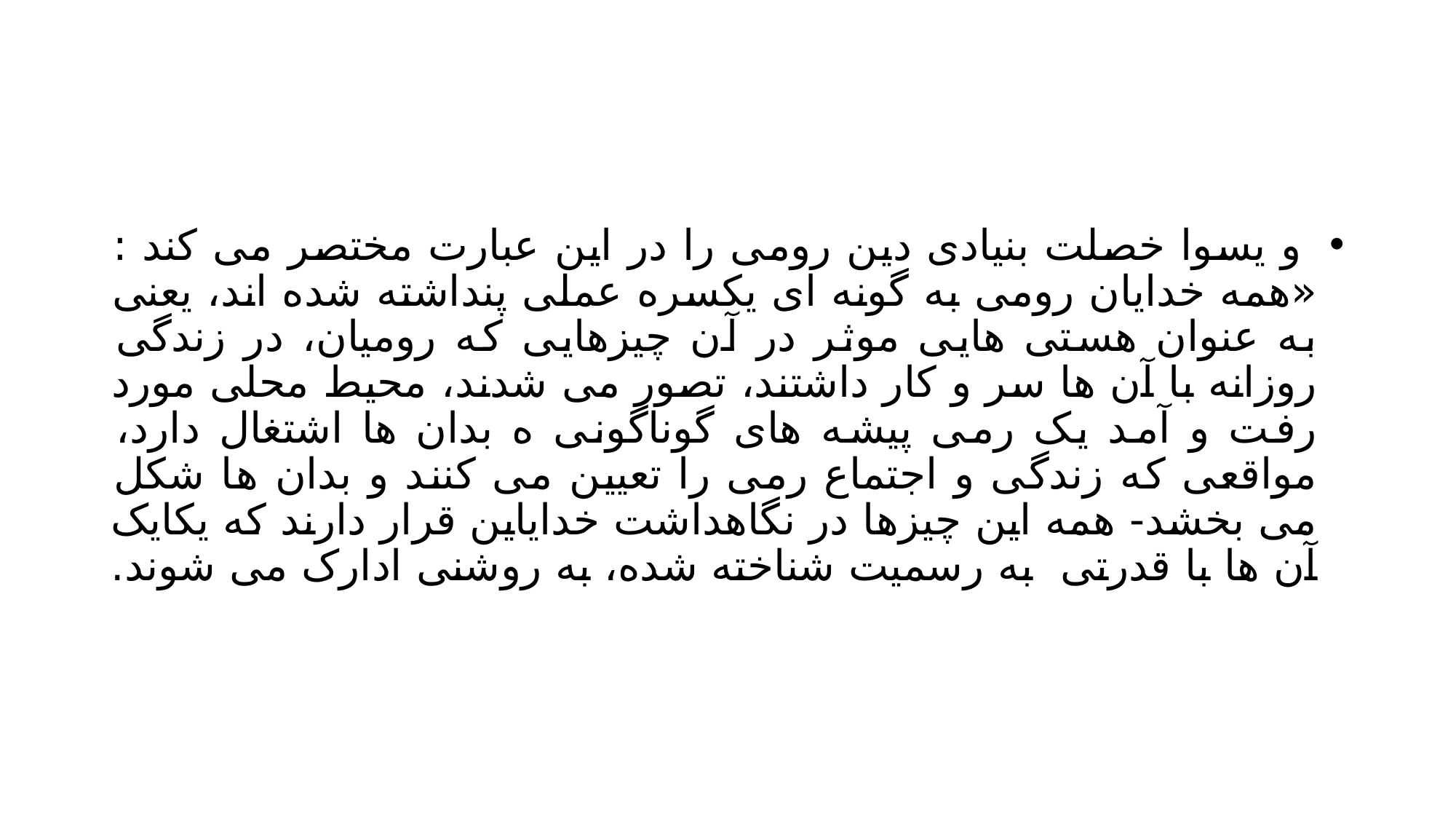

#
 و یسوا خصلت بنیادی دین رومی را در این عبارت مختصر می کند : «همه خدایان رومی به گونه ای یکسره عملی پنداشته شده اند، یعنی به عنوان هستی هایی موثر در آن چیزهایی که رومیان، در زندگی روزانه با آن ها سر و کار داشتند، تصور می شدند، محیط محلی مورد رفت و آمد یک رمی پیشه های گوناگونی ه بدان ها اشتغال دارد، مواقعی که زندگی و اجتماع رمی را تعیین می کنند و بدان ها شکل می بخشد- همه این چیزها در نگاهداشت خدایاین قرار دارند که یکایک آن ها با قدرتی  به رسمیت شناخته شده، به روشنی ادارک می شوند.